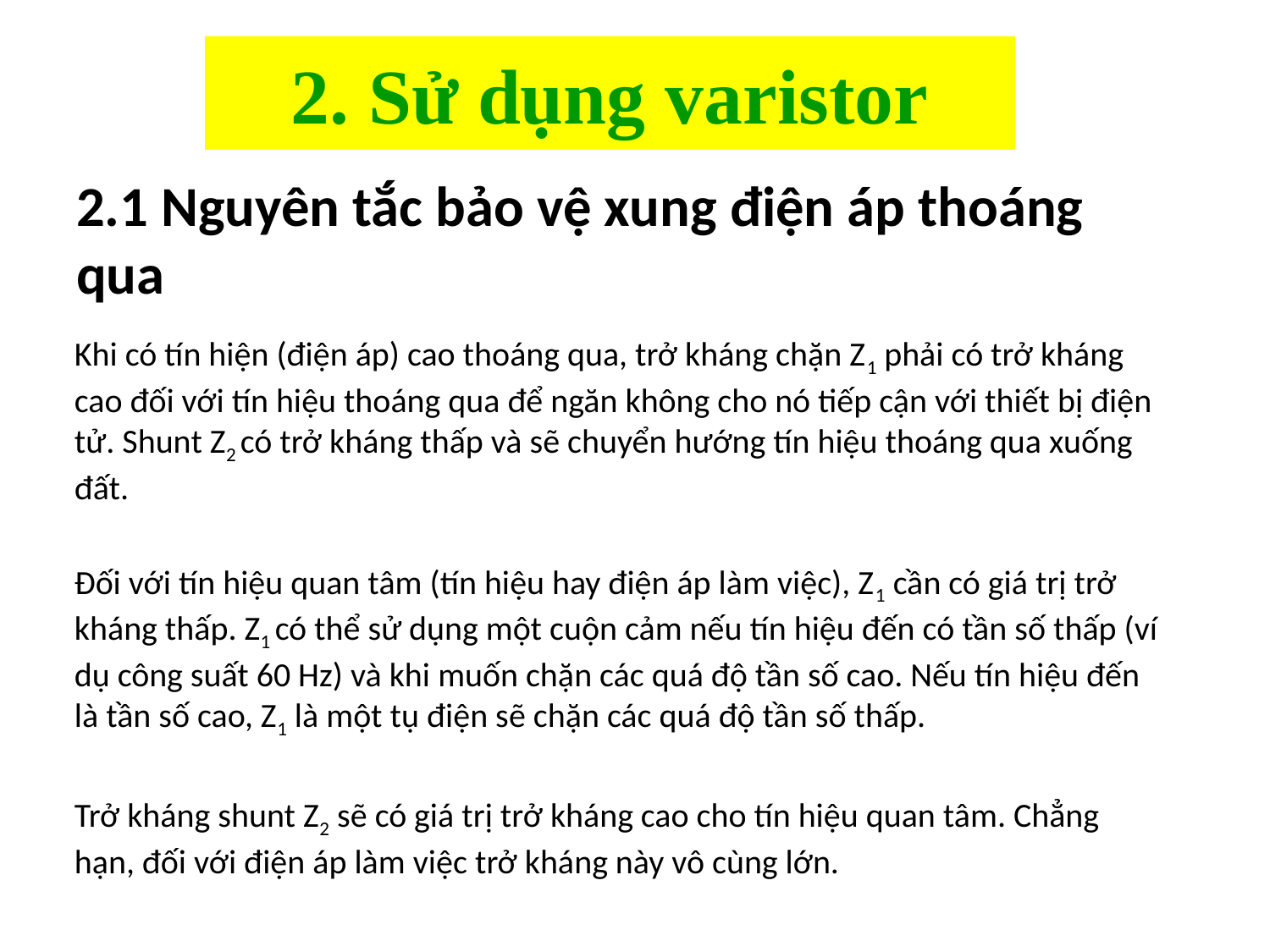

# 2. Sử dụng varistor
2.1 Nguyên tắc bảo vệ xung điện áp thoáng qua

Khi có tín hiện (điện áp) cao thoáng qua, trở kháng chặn Z1 phải có trở kháng cao đối với tín hiệu thoáng qua để ngăn không cho nó tiếp cận với thiết bị điện tử. Shunt Z2 có trở kháng thấp và sẽ chuyển hướng tín hiệu thoáng qua xuống đất.

Đối với tín hiệu quan tâm (tín hiệu hay điện áp làm việc), Z1 cần có giá trị trở kháng thấp. Z1 có thể sử dụng một cuộn cảm nếu tín hiệu đến có tần số thấp (ví dụ công suất 60 Hz) và khi muốn chặn các quá độ tần số cao. Nếu tín hiệu đến là tần số cao, Z1 là một tụ điện sẽ chặn các quá độ tần số thấp.

Trở kháng shunt Z2 sẽ có giá trị trở kháng cao cho tín hiệu quan tâm. Chẳng hạn, đối với điện áp làm việc trở kháng này vô cùng lớn.